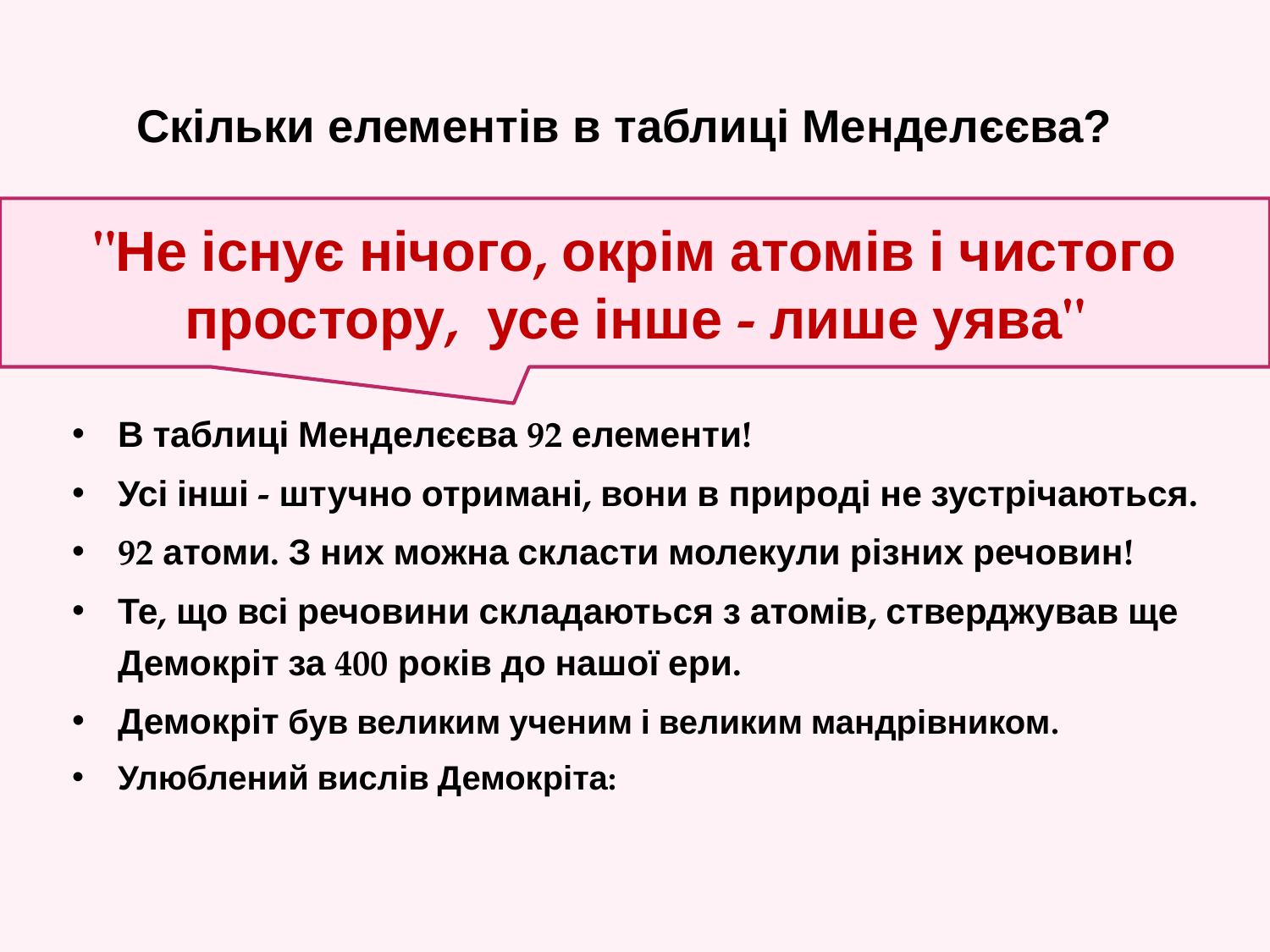

# Скільки елементів в таблиці Менделєєва?
"Не існує нічого, окрім атомів і чистого простору,  усе інше - лише уява"
В таблиці Менделєєва 92 елементи!
Усі інші - штучно отримані, вони в природі не зустрічаються.
92 атоми. З них можна скласти молекули різних речовин!
Те, що всі речовини складаються з атомів, стверджував ще Демокріт за 400 років до нашої ери.
Демокріт був великим ученим і великим мандрівником.
Улюблений вислів Демокріта: